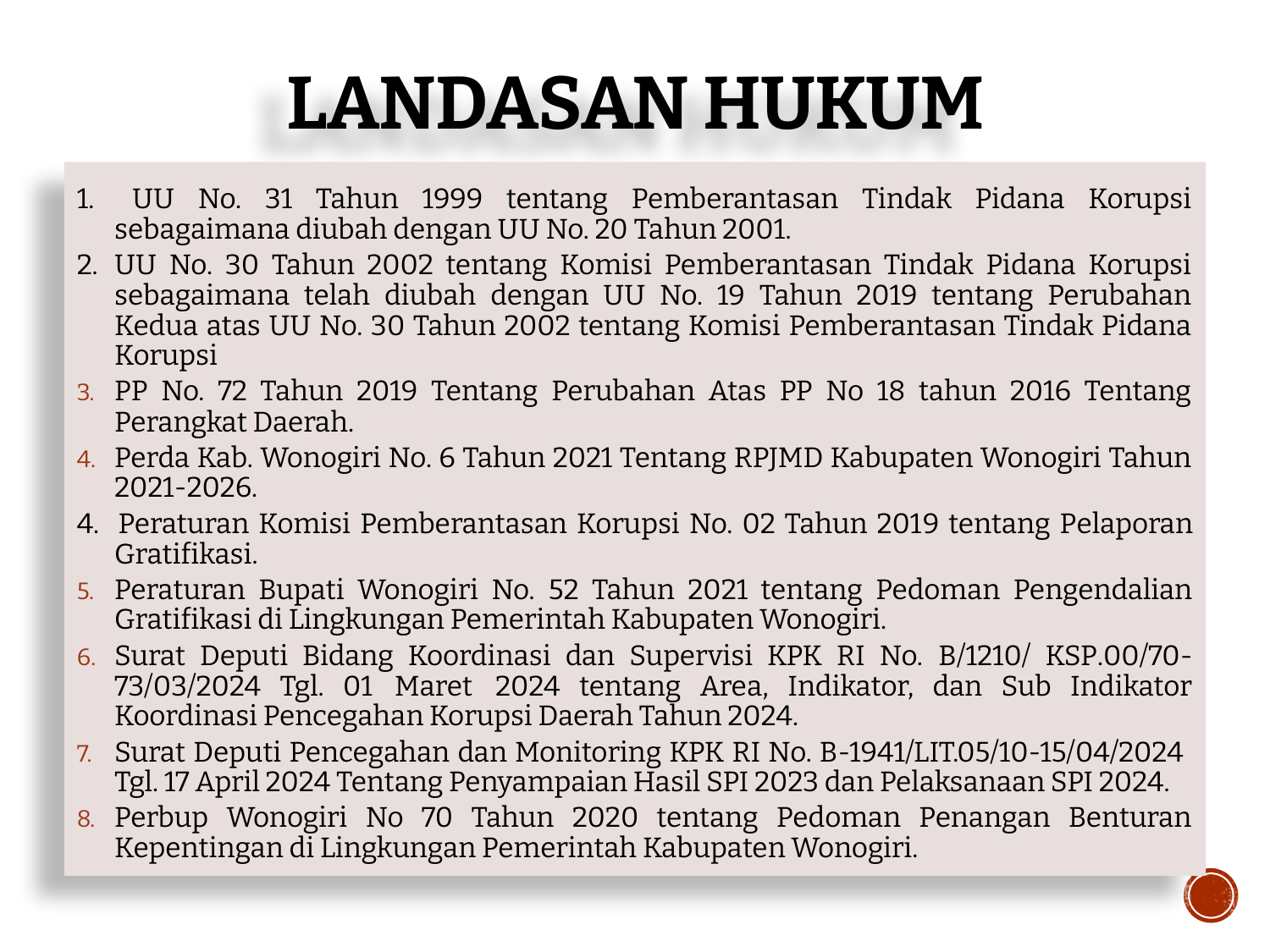

# LANDASAN HUKUM

1. 	UU No. 31 Tahun 1999 tentang Pemberantasan Tindak Pidana Korupsi sebagaimana diubah dengan UU No. 20 Tahun 2001.
2.	UU No. 30 Tahun 2002 tentang Komisi Pemberantasan Tindak Pidana Korupsi sebagaimana telah diubah dengan UU No. 19 Tahun 2019 tentang Perubahan Kedua atas UU No. 30 Tahun 2002 tentang Komisi Pemberantasan Tindak Pidana Korupsi
PP No. 72 Tahun 2019 Tentang Perubahan Atas PP No 18 tahun 2016 Tentang Perangkat Daerah.
Perda Kab. Wonogiri No. 6 Tahun 2021 Tentang RPJMD Kabupaten Wonogiri Tahun 2021-2026.
4. 	Peraturan Komisi Pemberantasan Korupsi No. 02 Tahun 2019 tentang Pelaporan Gratifikasi.
Peraturan Bupati Wonogiri No. 52 Tahun 2021 tentang Pedoman Pengendalian Gratifikasi di Lingkungan Pemerintah Kabupaten Wonogiri.
Surat Deputi Bidang Koordinasi dan Supervisi KPK RI No. B/1210/ KSP.00/70-73/03/2024 Tgl. 01 Maret 2024 tentang Area, Indikator, dan Sub Indikator Koordinasi Pencegahan Korupsi Daerah Tahun 2024.
Surat Deputi Pencegahan dan Monitoring KPK RI No. B-1941/LIT.05/10-15/04/2024  Tgl. 17 April 2024 Tentang Penyampaian Hasil SPI 2023 dan Pelaksanaan SPI 2024.
Perbup Wonogiri No 70 Tahun 2020 tentang Pedoman Penangan Benturan Kepentingan di Lingkungan Pemerintah Kabupaten Wonogiri.